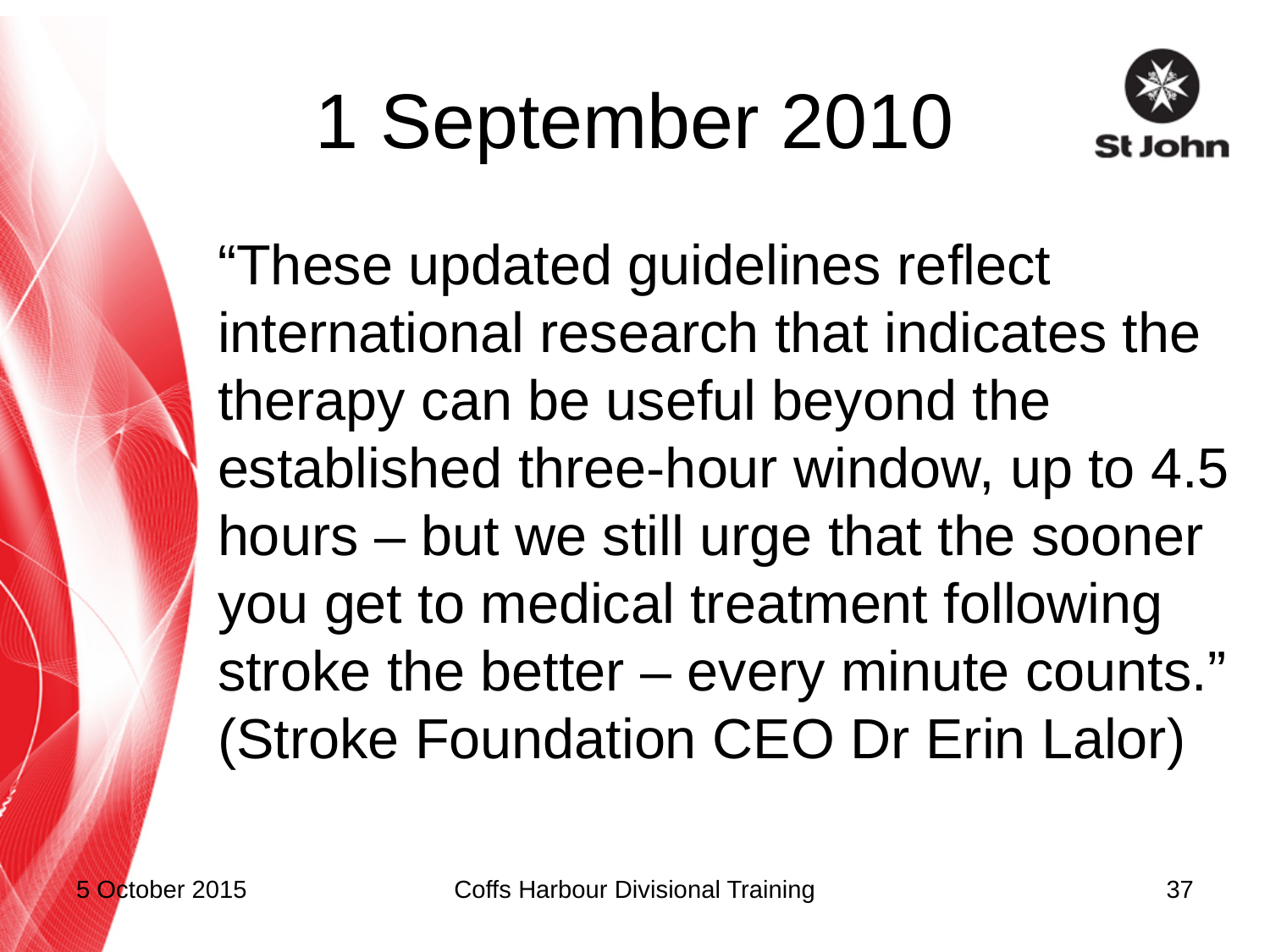

# 1 September 2010
“These updated guidelines reflect international research that indicates the therapy can be useful beyond the established three-hour window, up to 4.5 hours – but we still urge that the sooner you get to medical treatment following stroke the better – every minute counts.” (Stroke Foundation CEO Dr Erin Lalor)
5 October 2015
Coffs Harbour Divisional Training
37